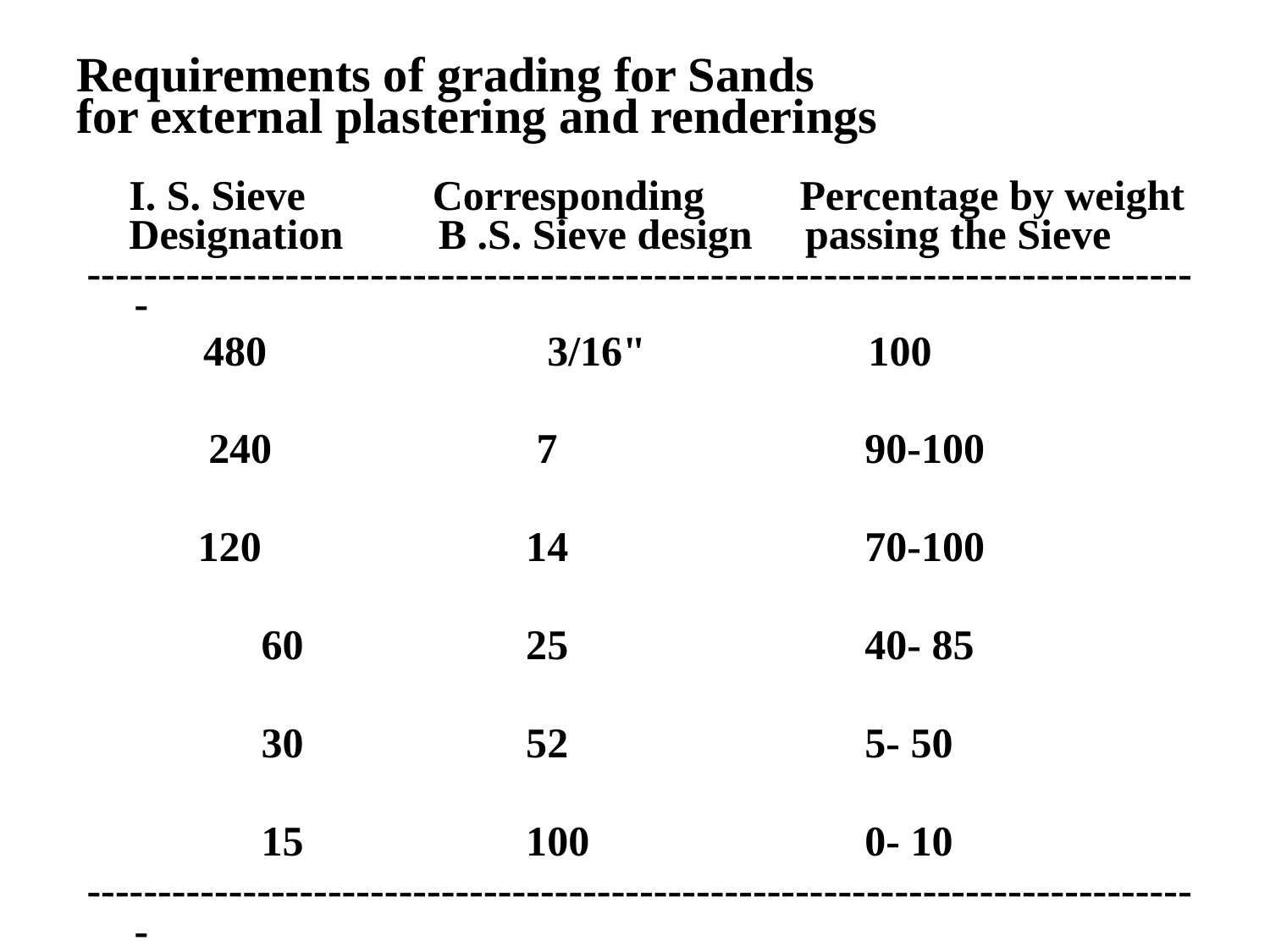

# Requirements of grading for Sands for external plastering and renderings
    I. S. Sieve            Corresponding         Percentage by weight
    Designation         B .S. Sieve design     passing the Sieve
-------------------------------------------------------------------------------
           480            	   3/16"                     100

	       240                	  7                             90-100

	      120                	 14                            70-100

		60               	 25                            40- 85

		30              	 52                            5- 50

		15              	 100                          0- 10
-------------------------------------------------------------------------------